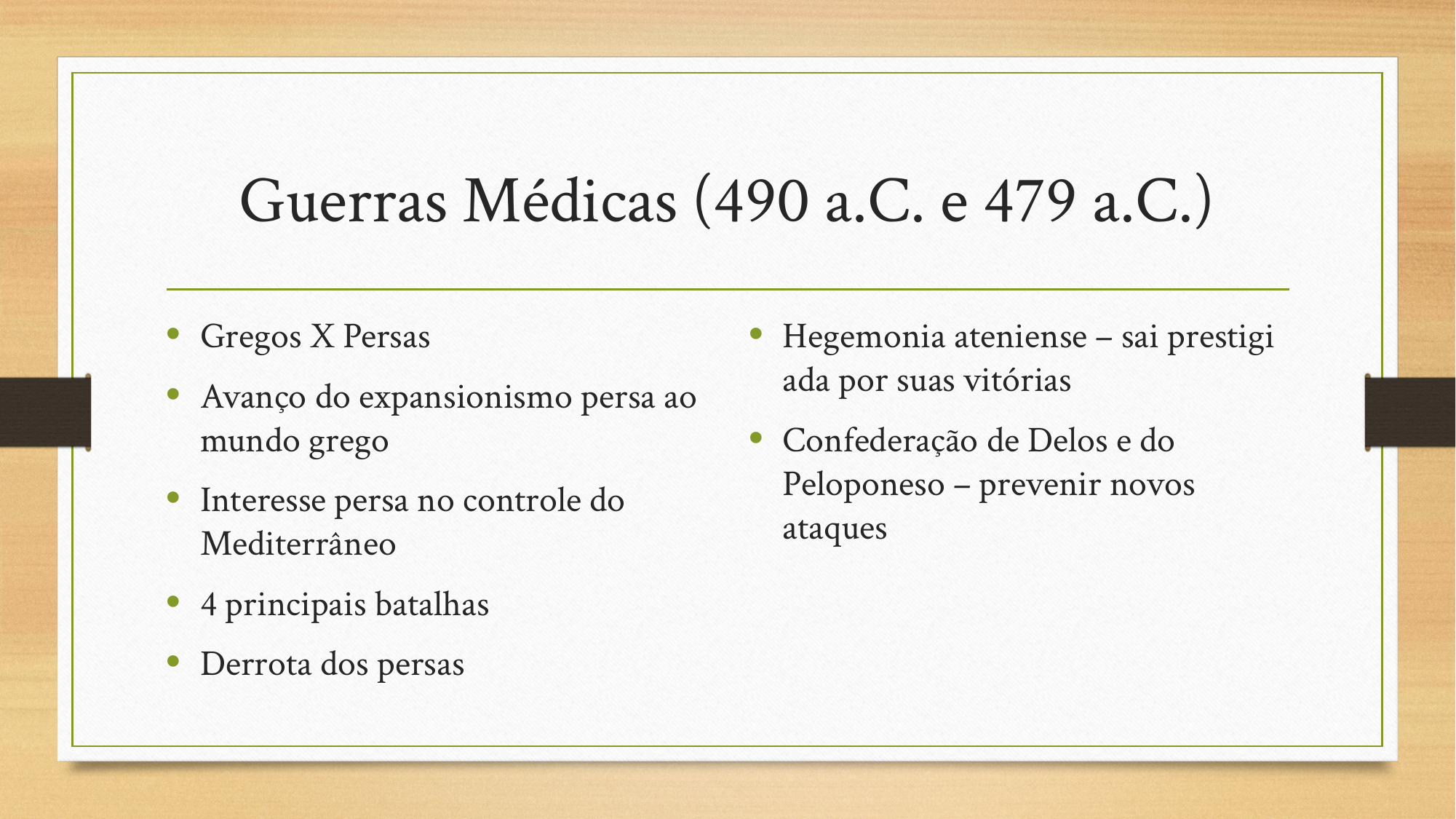

# Guerras Médicas (490 a.C. e 479 a.C.)
Gregos X Persas
Avanço do expansionismo persa ao mundo grego
Interesse persa no controle do Mediterrâneo
4 principais batalhas
Derrota dos persas

Hegemonia ateniense – sai prestigiada por suas vitórias
Confederação de Delos e do Peloponeso – prevenir novos ataques